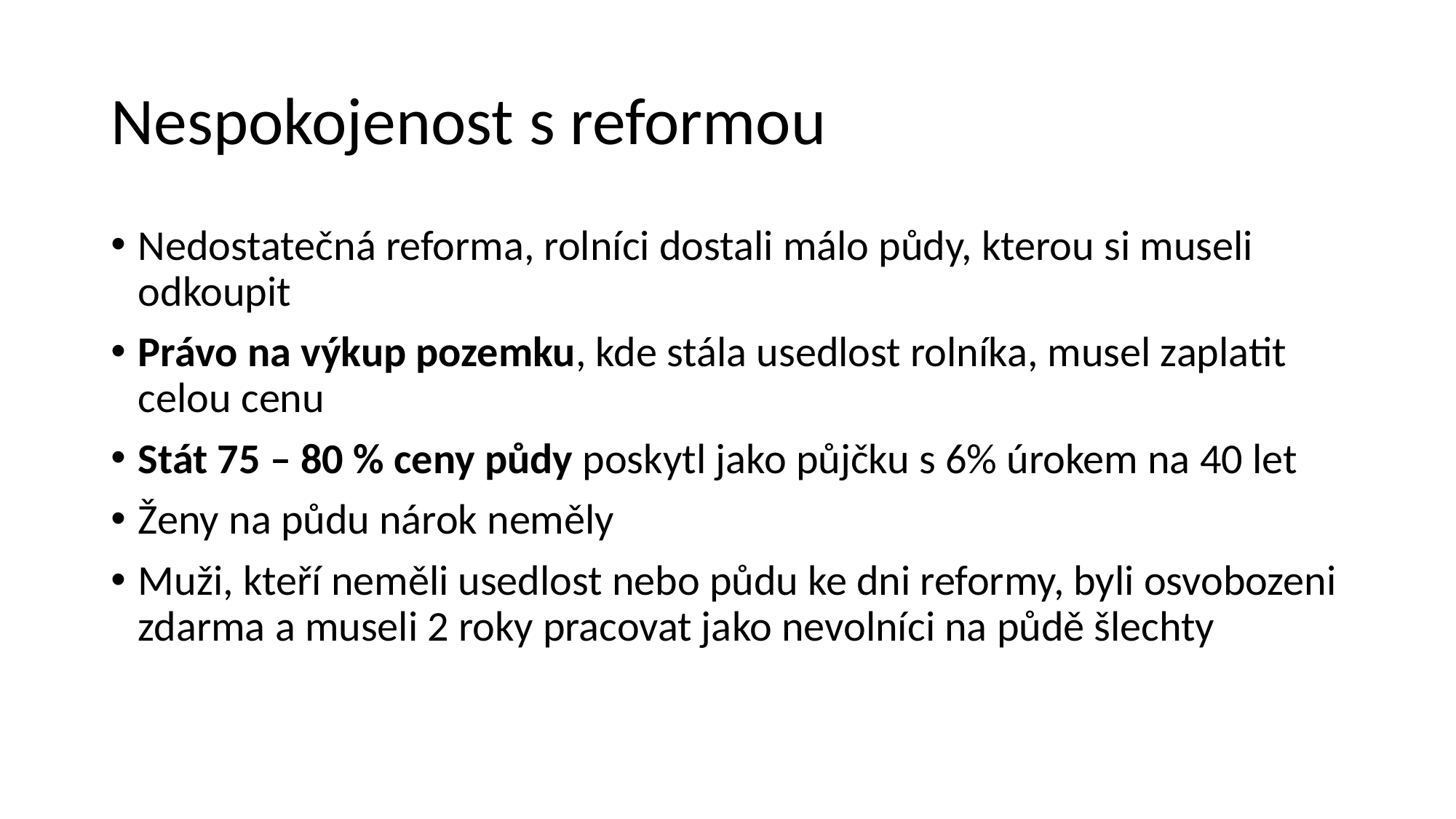

# Nespokojenost s reformou
Nedostatečná reforma, rolníci dostali málo půdy, kterou si museli odkoupit
Právo na výkup pozemku, kde stála usedlost rolníka, musel zaplatit celou cenu
Stát 75 – 80 % ceny půdy poskytl jako půjčku s 6% úrokem na 40 let
Ženy na půdu nárok neměly
Muži, kteří neměli usedlost nebo půdu ke dni reformy, byli osvobozeni zdarma a museli 2 roky pracovat jako nevolníci na půdě šlechty